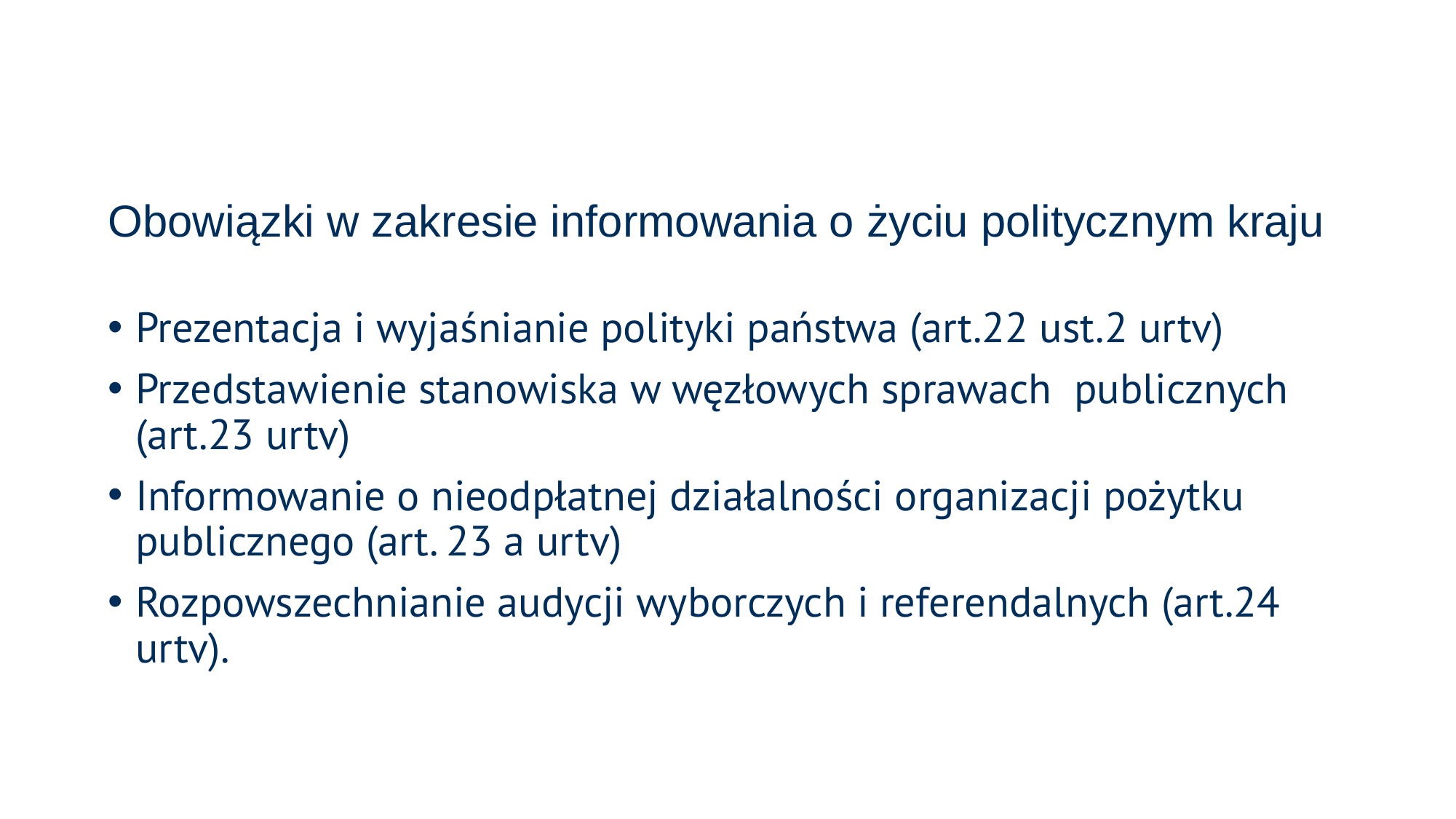

# Obowiązki w zakresie informowania o życiu politycznym kraju
Prezentacja i wyjaśnianie polityki państwa (art.22 ust.2 urtv)
Przedstawienie stanowiska w węzłowych sprawach  publicznych (art.23 urtv)
Informowanie o nieodpłatnej działalności organizacji pożytku publicznego (art. 23 a urtv)
Rozpowszechnianie audycji wyborczych i referendalnych (art.24 urtv).